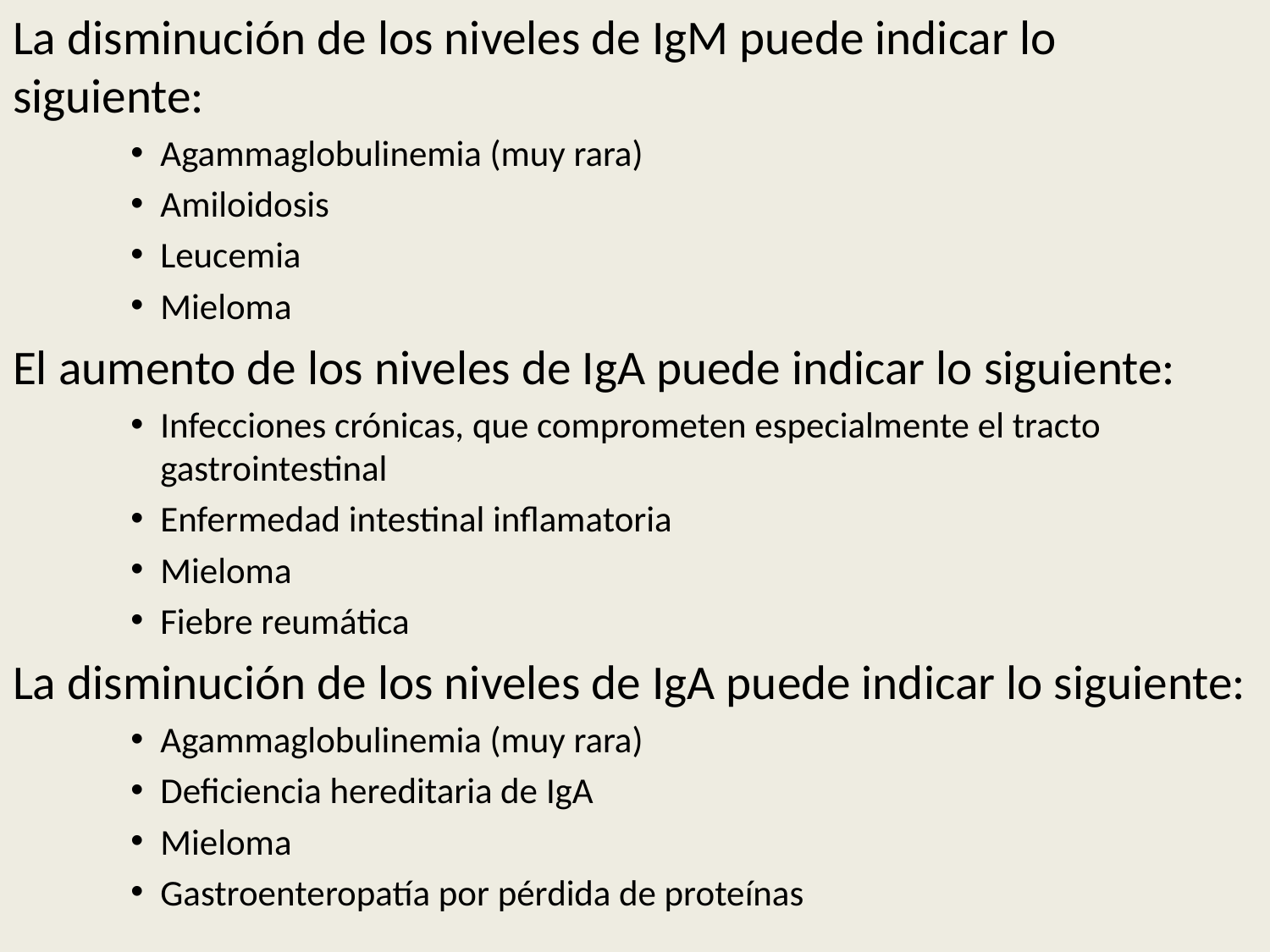

La disminución de los niveles de IgM puede indicar lo siguiente:
Agammaglobulinemia (muy rara)
Amiloidosis
Leucemia
Mieloma
El aumento de los niveles de IgA puede indicar lo siguiente:
Infecciones crónicas, que comprometen especialmente el tracto gastrointestinal
Enfermedad intestinal inflamatoria
Mieloma
Fiebre reumática
La disminución de los niveles de IgA puede indicar lo siguiente:
Agammaglobulinemia (muy rara)
Deficiencia hereditaria de IgA
Mieloma
Gastroenteropatía por pérdida de proteínas